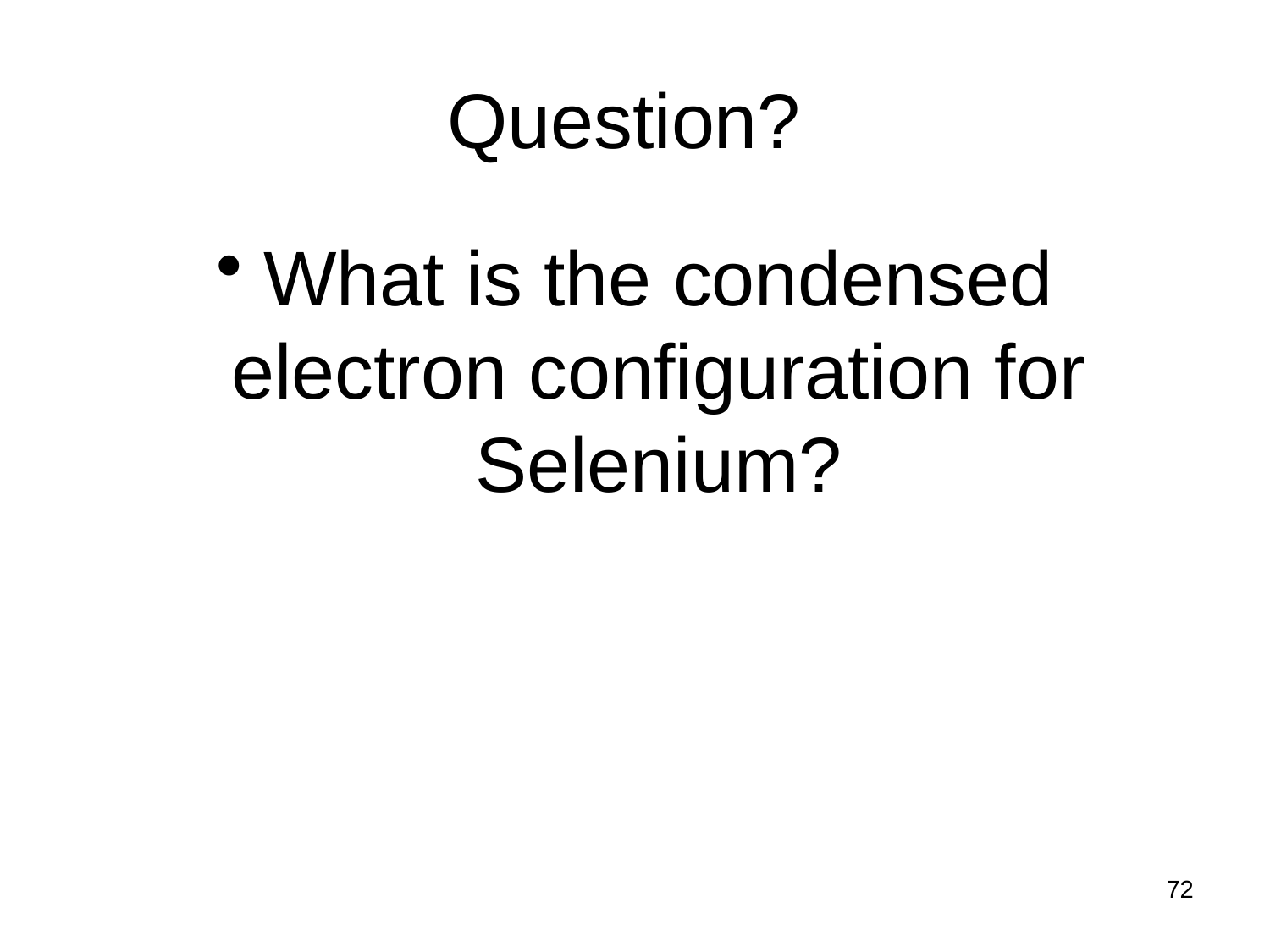

Question?
What is the condensed electron configuration for Selenium?
72